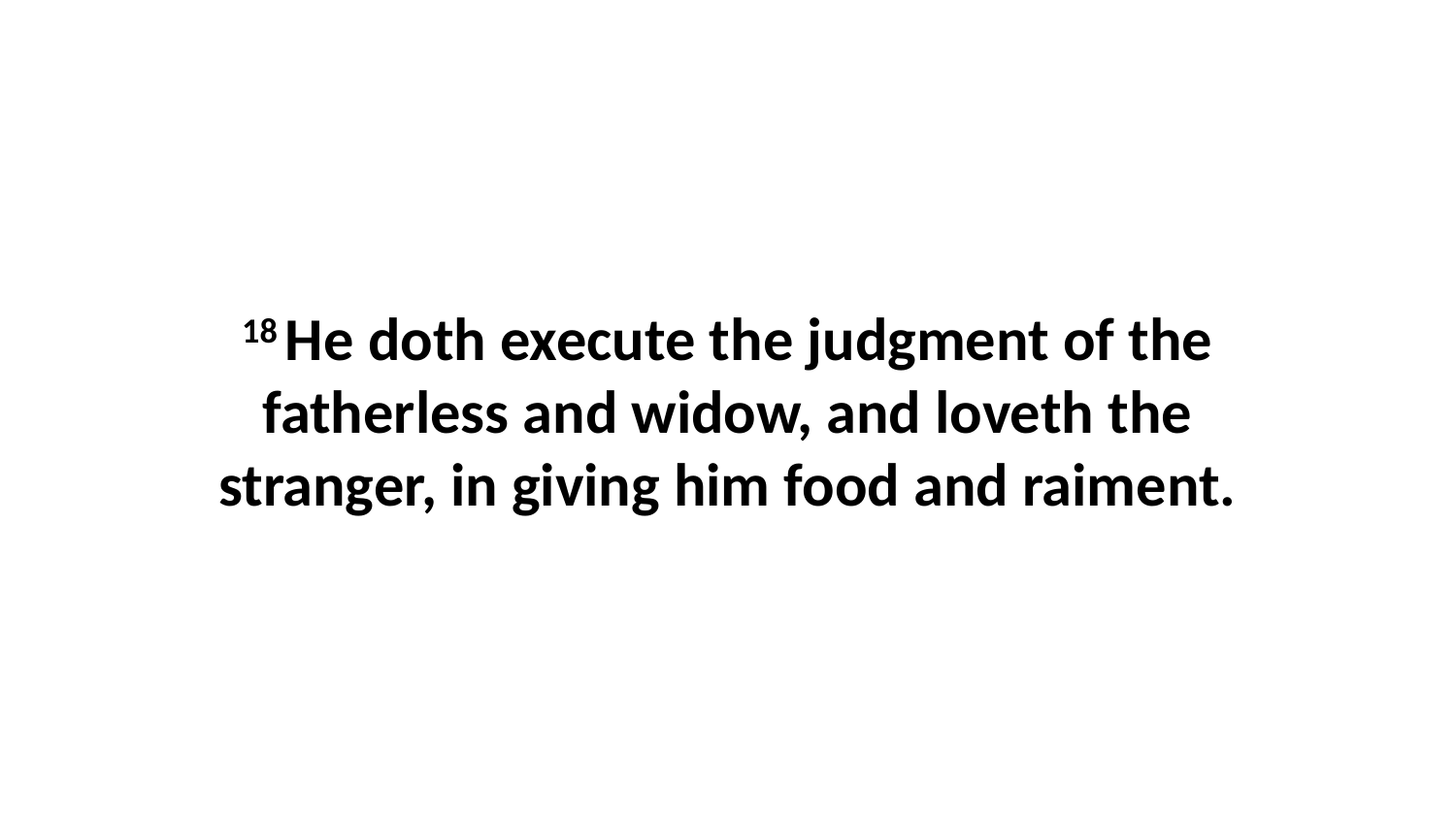

18 He doth execute the judgment of the fatherless and widow, and loveth the stranger, in giving him food and raiment.